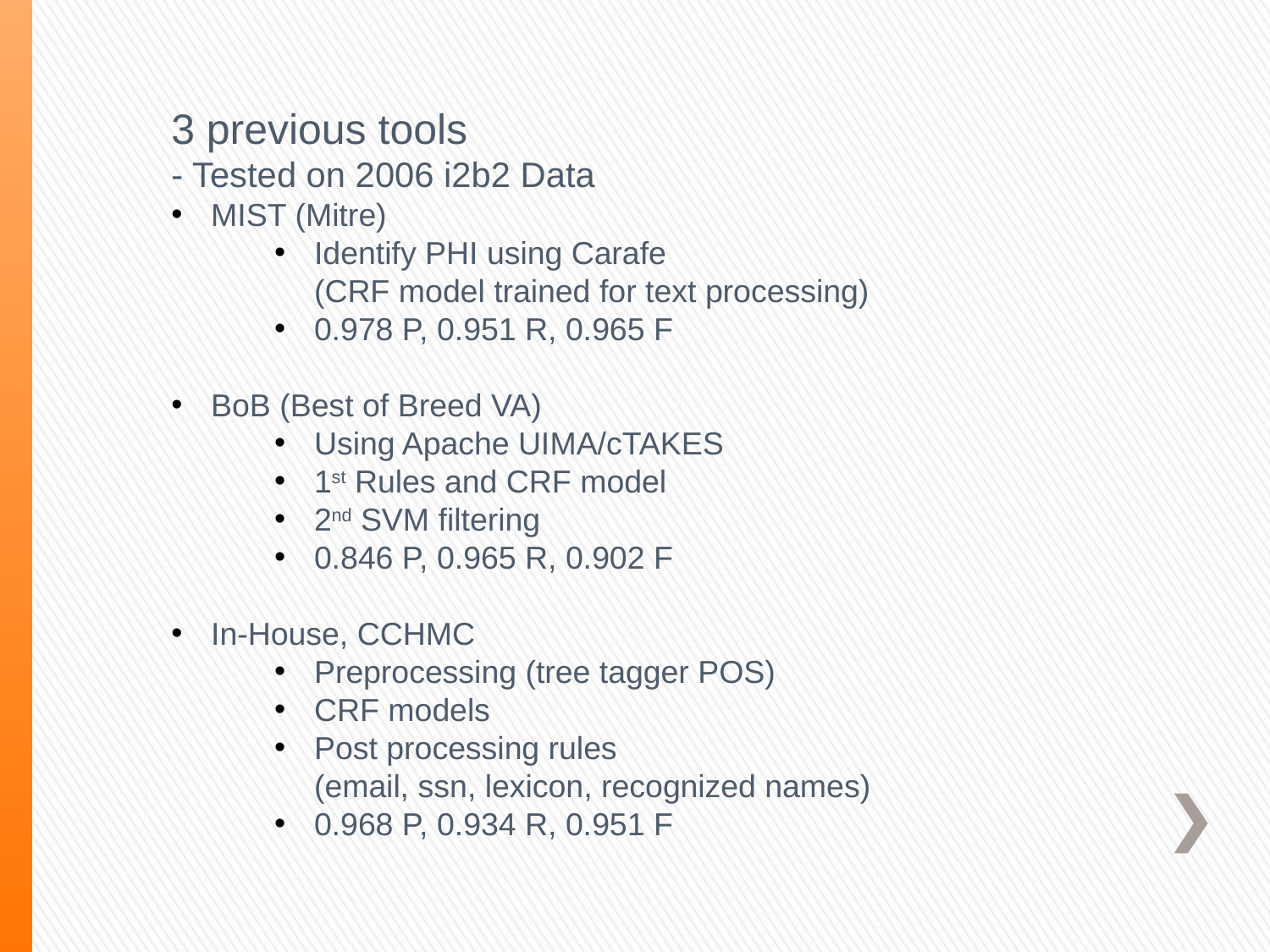

3 previous tools
- Tested on 2006 i2b2 Data
MIST (Mitre)
Identify PHI using Carafe
(CRF model trained for text processing)
0.978 P, 0.951 R, 0.965 F

BoB (Best of Breed VA)
Using Apache UIMA/cTAKES
1st Rules and CRF model
2nd SVM filtering
0.846 P, 0.965 R, 0.902 F

In-House, CCHMC
Preprocessing (tree tagger POS)
CRF models
Post processing rules
(email, ssn, lexicon, recognized names)
0.968 P, 0.934 R, 0.951 F